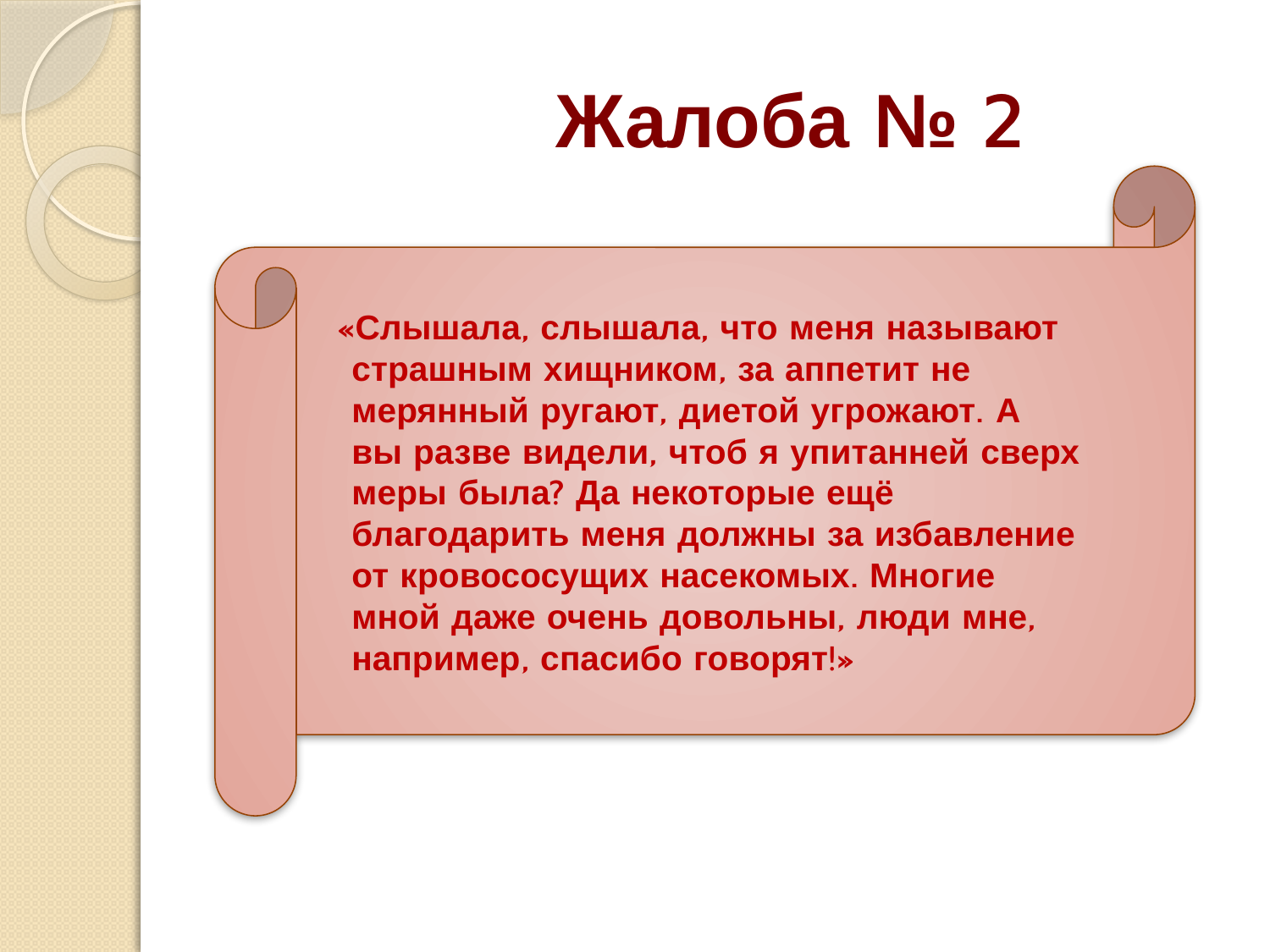

# Жалоба № 2

  «Слышала, слышала, что меня называют страшным хищником, за аппетит не мерянный ругают, диетой угрожают. А вы разве видели, чтоб я упитанней сверх меры была? Да некоторые ещё благодарить меня должны за избавление от кровососущих насекомых. Многие мной даже очень довольны, люди мне, например, спасибо говорят!»